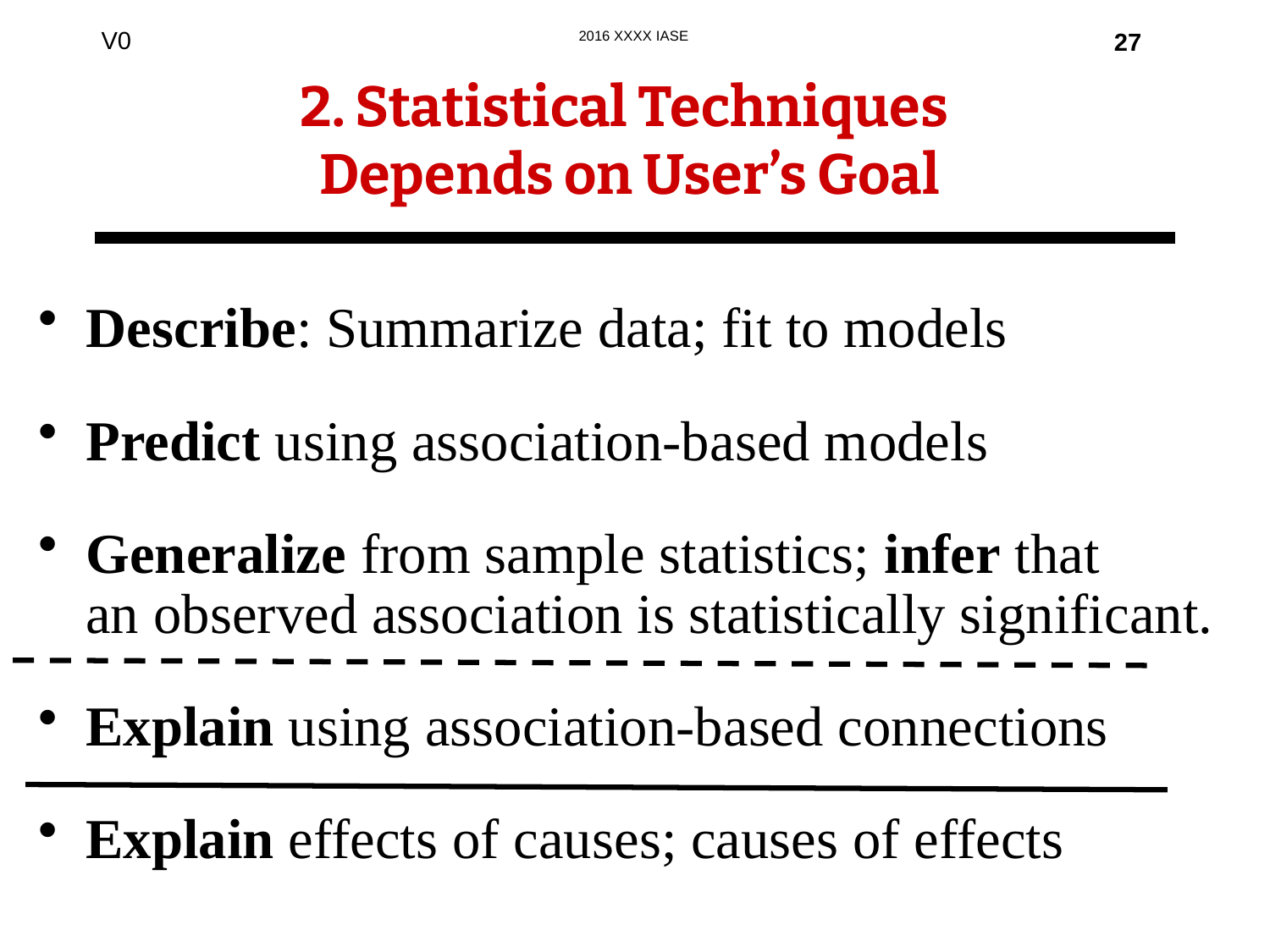

27
# 2. Statistical Techniques Depends on User’s Goal
Describe: Summarize data; fit to models
Predict using association-based models
Generalize from sample statistics; infer that
an observed association is statistically significant.
Explain using association-based connections
Explain effects of causes; causes of effects